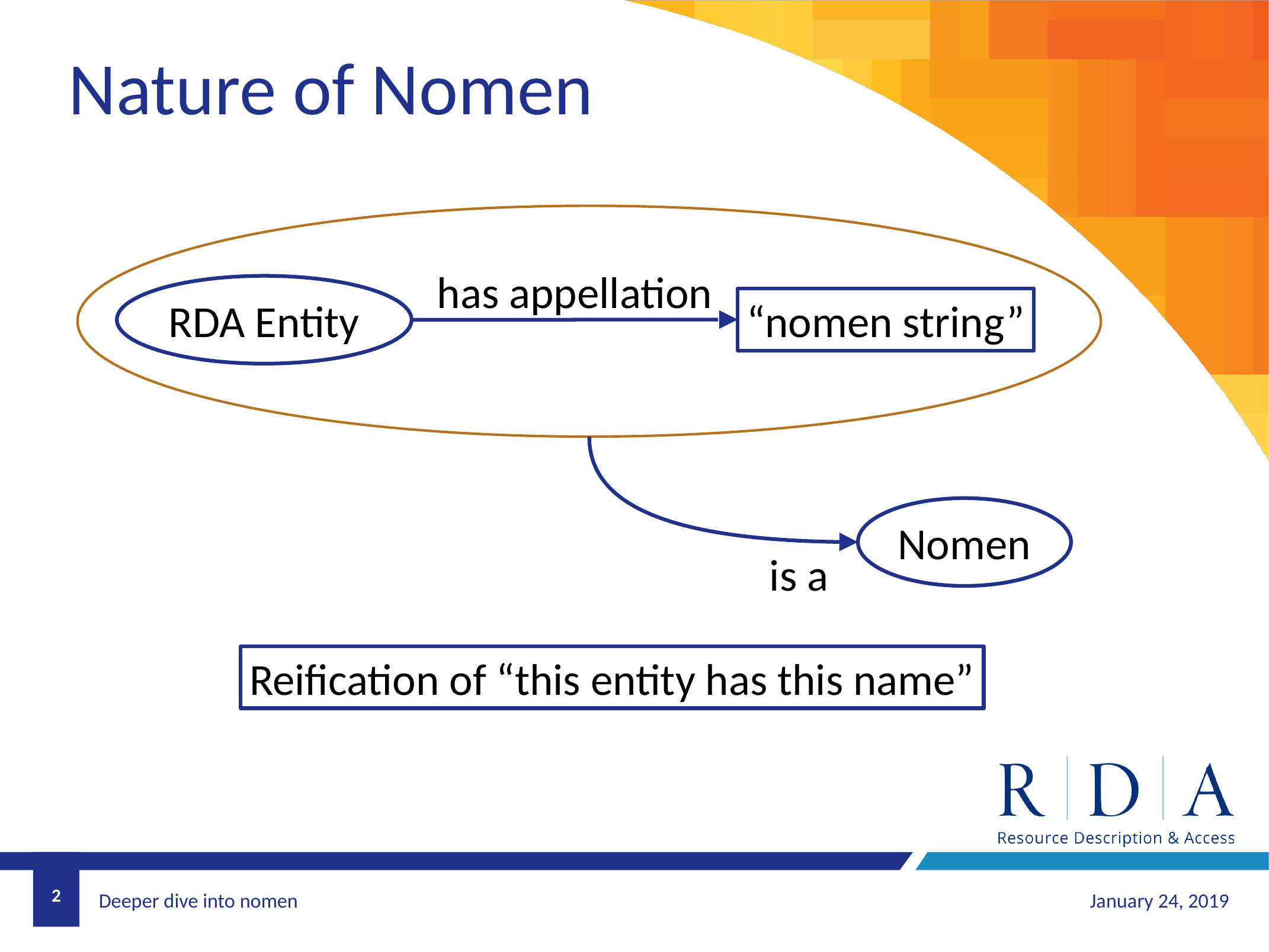

Nature of Nomen

has appellation
RDA Entity
“nomen string”
Nomen
is a
Reification of “this entity has this name”
2
January 24, 2019